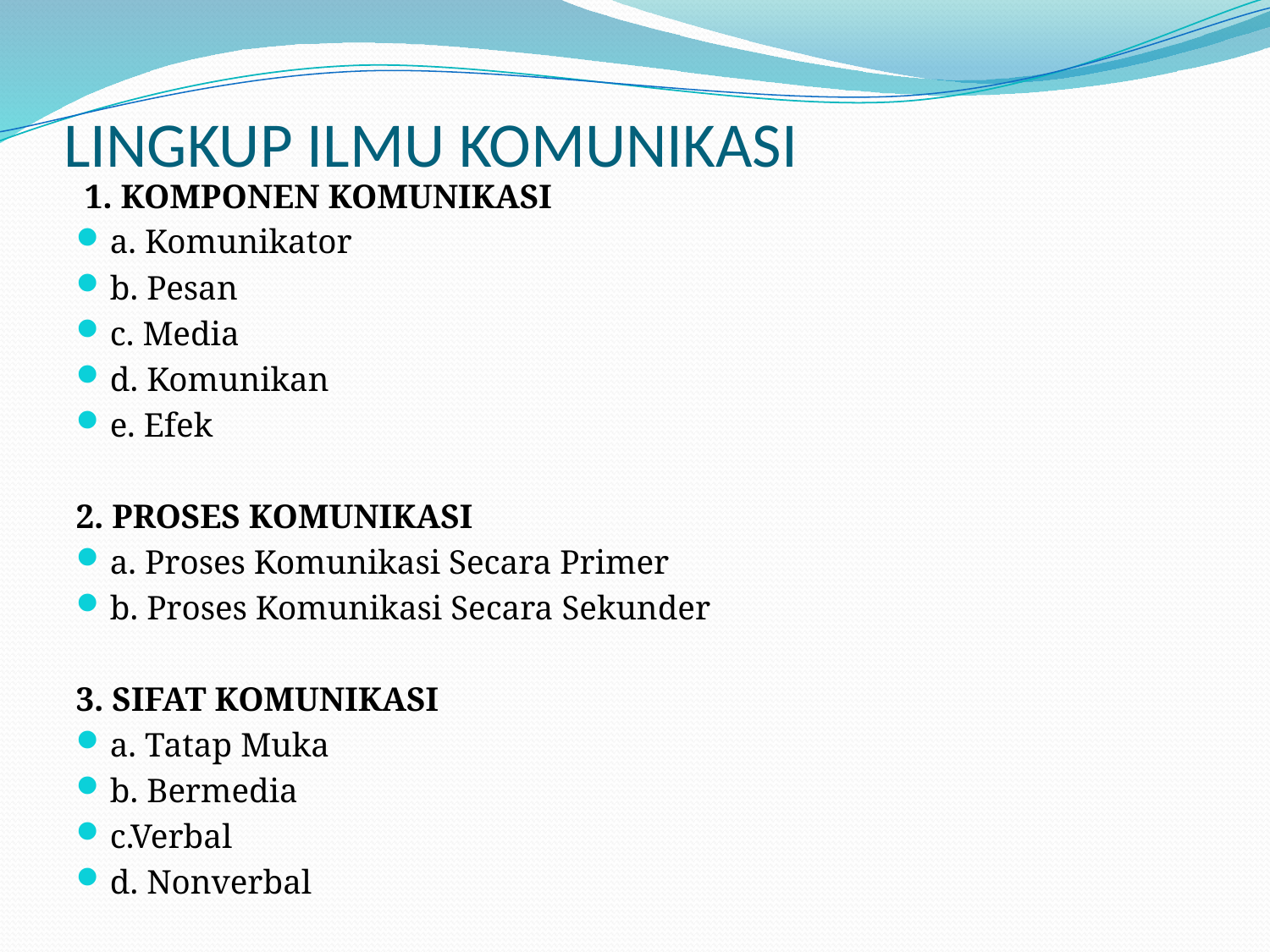

# LINGKUP ILMU KOMUNIKASI
 1. KOMPONEN KOMUNIKASI
a. Komunikator
b. Pesan
c. Media
d. Komunikan
e. Efek

2. PROSES KOMUNIKASI
a. Proses Komunikasi Secara Primer
b. Proses Komunikasi Secara Sekunder

3. SIFAT KOMUNIKASI
a. Tatap Muka
b. Bermedia
c.Verbal
d. Nonverbal